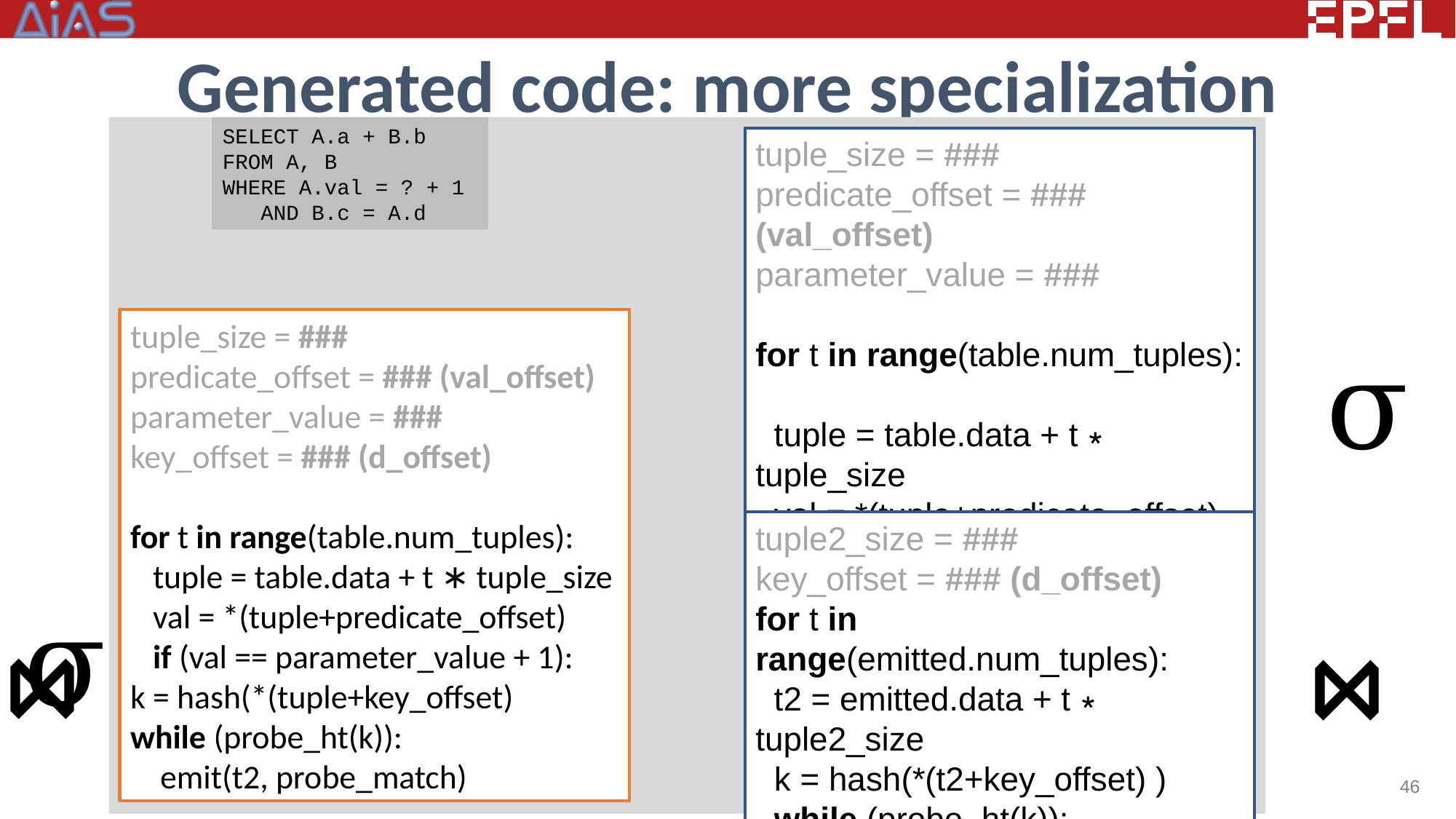

# Generated code: more specialization

SELECT A.a + B.b
FROM A, B
WHERE A.val = ? + 1
   AND B.c = A.d
tuple_size = ###
predicate_offset = ### (val_offset)
parameter_value = ###

for t in range(table.num_tuples):
  tuple = table.data + t ∗ tuple_size
  val = *(tuple+predicate_offset)
  if (val == parameter_value + 1):
    emit(tuple)
tuple_size = ###
predicate_offset = ### (val_offset)
parameter_value = ###
key_offset = ### (d_offset)

for t in range(table.num_tuples):
   tuple = table.data + t ∗ tuple_size
   val = *(tuple+predicate_offset)
   if (val == parameter_value + 1):
k = hash(*(tuple+key_offset)
while (probe_ht(k)):
    emit(t2, probe_match)
σ
tuple2_size = ###
key_offset = ### (d_offset)
for t in range(emitted.num_tuples):
  t2 = emitted.data + t ∗ tuple2_size
  k = hash(*(t2+key_offset) )
  while (probe_ht(k)):
    emit(t2, probe_match)
σ
⋈
⋈
46